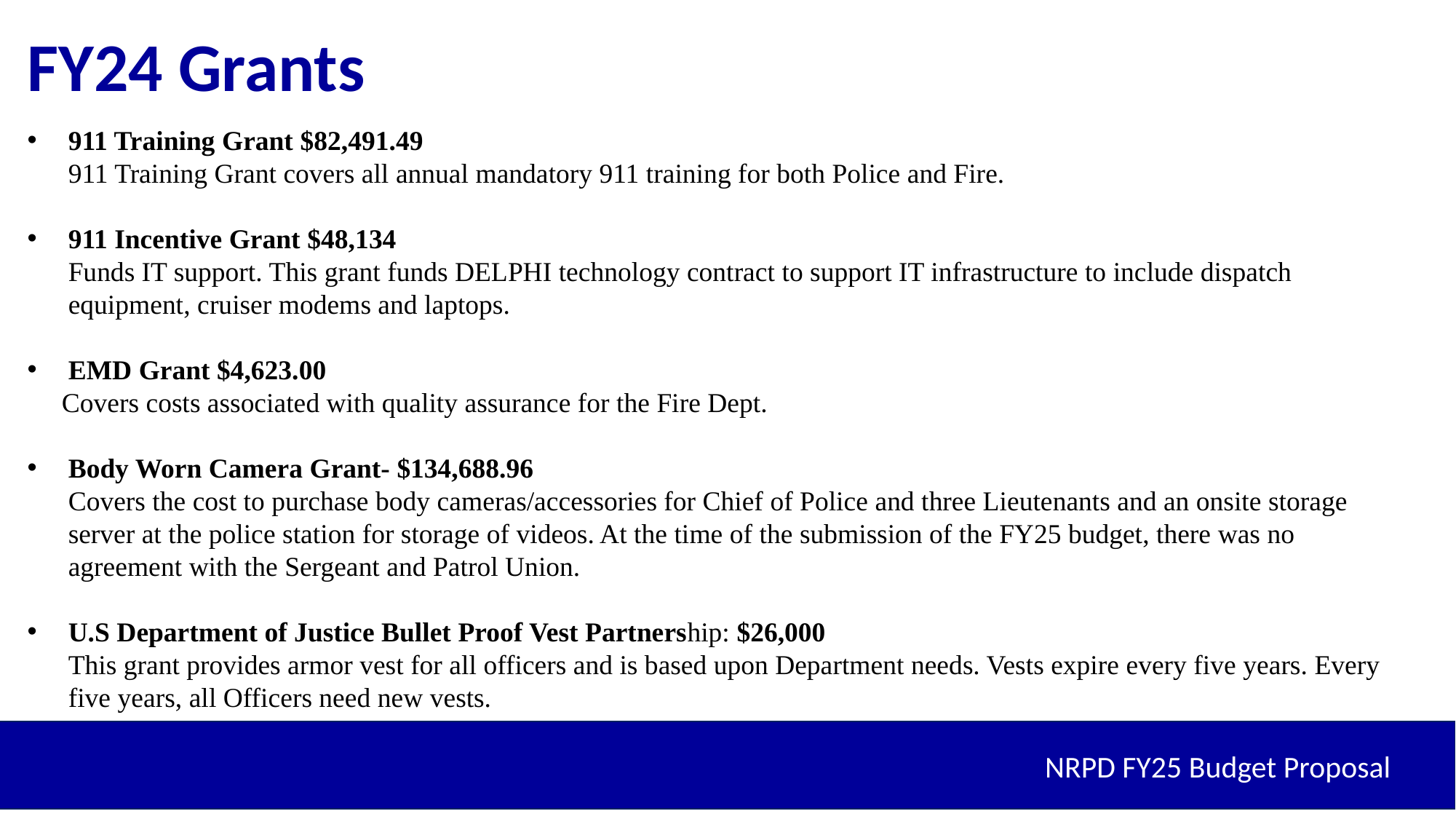

FY24 Grants

911 Training Grant $82,491.49
911 Training Grant covers all annual mandatory 911 training for both Police and Fire.

911 Incentive Grant $48,134
Funds IT support. This grant funds DELPHI technology contract to support IT infrastructure to include dispatch equipment, cruiser modems and laptops.
EMD Grant $4,623.00
     Covers costs associated with quality assurance for the Fire Dept.

Body Worn Camera Grant- $134,688.96
Covers the cost to purchase body cameras/accessories for Chief of Police and three Lieutenants and an onsite storage server at the police station for storage of videos. At the time of the submission of the FY25 budget, there was no agreement with the Sergeant and Patrol Union.

U.S Department of Justice Bullet Proof Vest Partnership: $26,000
This grant provides armor vest for all officers and is based upon Department needs. Vests expire every five years. Every five years, all Officers need new vests.

NRPD FY25 Budget Proposal